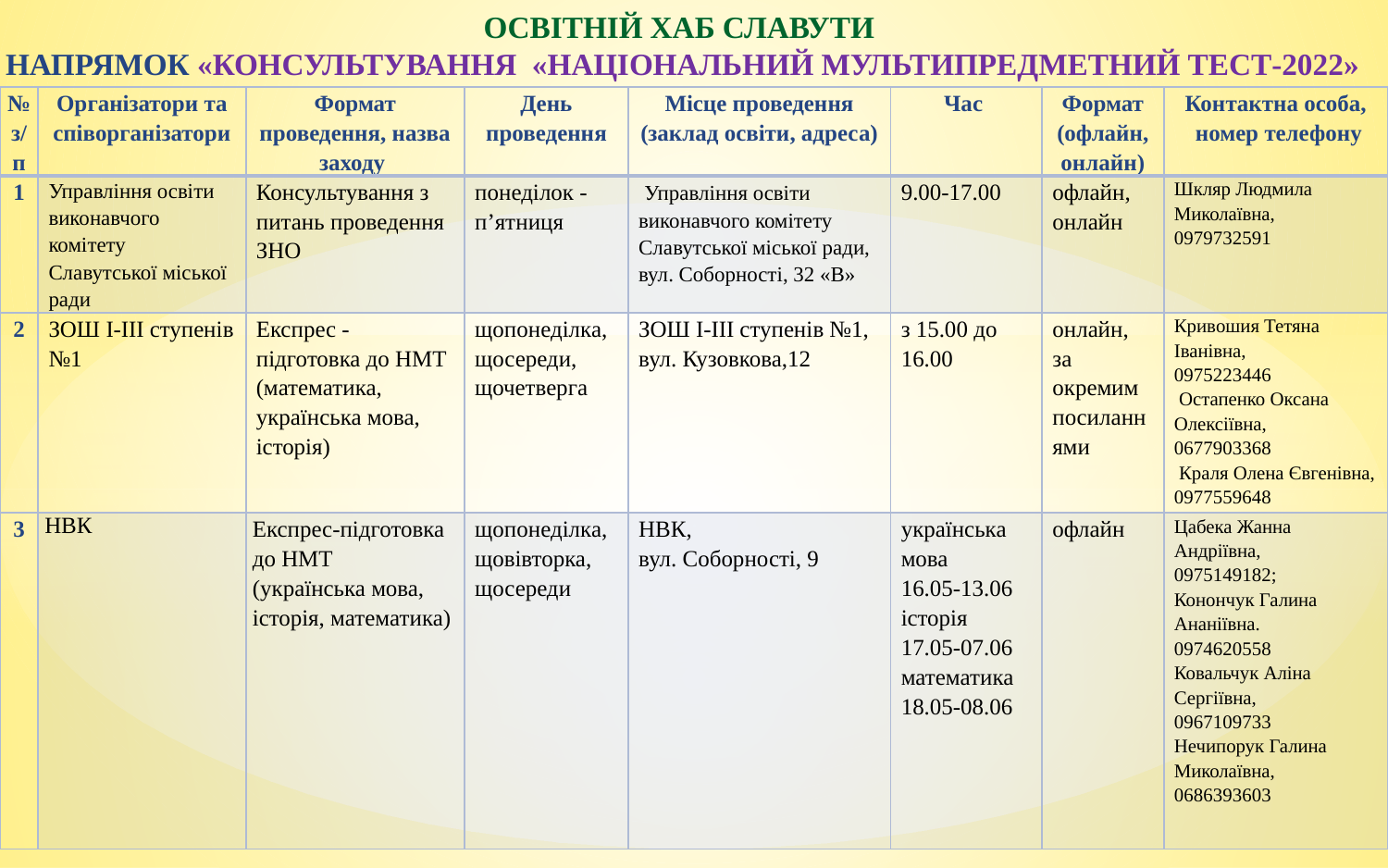

ОСВІТНІЙ ХАБ СЛАВУТИ
 НАПРЯМОК «КОНСУЛЬТУВАННЯ  «НАЦІОНАЛЬНИЙ МУЛЬТИПРЕДМЕТНИЙ ТЕСТ-2022»
| № з/п | Організатори та співорганізатори | Формат проведення, назва заходу | День проведення | Місце проведення (заклад освіти, адреса) | Час | Формат (офлайн, онлайн) | Контактна особа, номер телефону |
| --- | --- | --- | --- | --- | --- | --- | --- |
| 1 | Управління освіти виконавчого комітету Славутської міської ради | Консультування з питань проведення ЗНО | понеділок -п’ятниця | Управління освіти виконавчого комітету Славутської міської ради, вул. Соборності, 32 «В» | 9.00-17.00 | офлайн, онлайн | Шкляр Людмила Миколаївна, 0979732591 |
| 2 | ЗОШ І-ІІІ ступенів №1 | Експрес - підготовка до НМТ (математика, українська мова, історія) | щопонеділка, щосереди, щочетверга | ЗОШ І-ІІІ ступенів №1, вул. Кузовкова,12 | з 15.00 до 16.00 | онлайн, за окремим посиланнями | Кривошия Тетяна Іванівна, 0975223446  Остапенко Оксана Олексіївна, 0677903368  Краля Олена Євгенівна, 0977559648 |
| 3 | НВК | Експрес-підготовка до НМТ (українська мова, історія, математика) | щопонеділка, щовівторка, щосереди | НВК, вул. Соборності, 9 | українська мова 16.05-13.06 історія 17.05-07.06 математика 18.05-08.06 | офлайн | Цабека Жанна Андріївна, 0975149182; Конончук Галина Ананіївна. 0974620558 Ковальчук Аліна Сергіївна, 0967109733 Нечипорук Галина Миколаївна, 0686393603 |